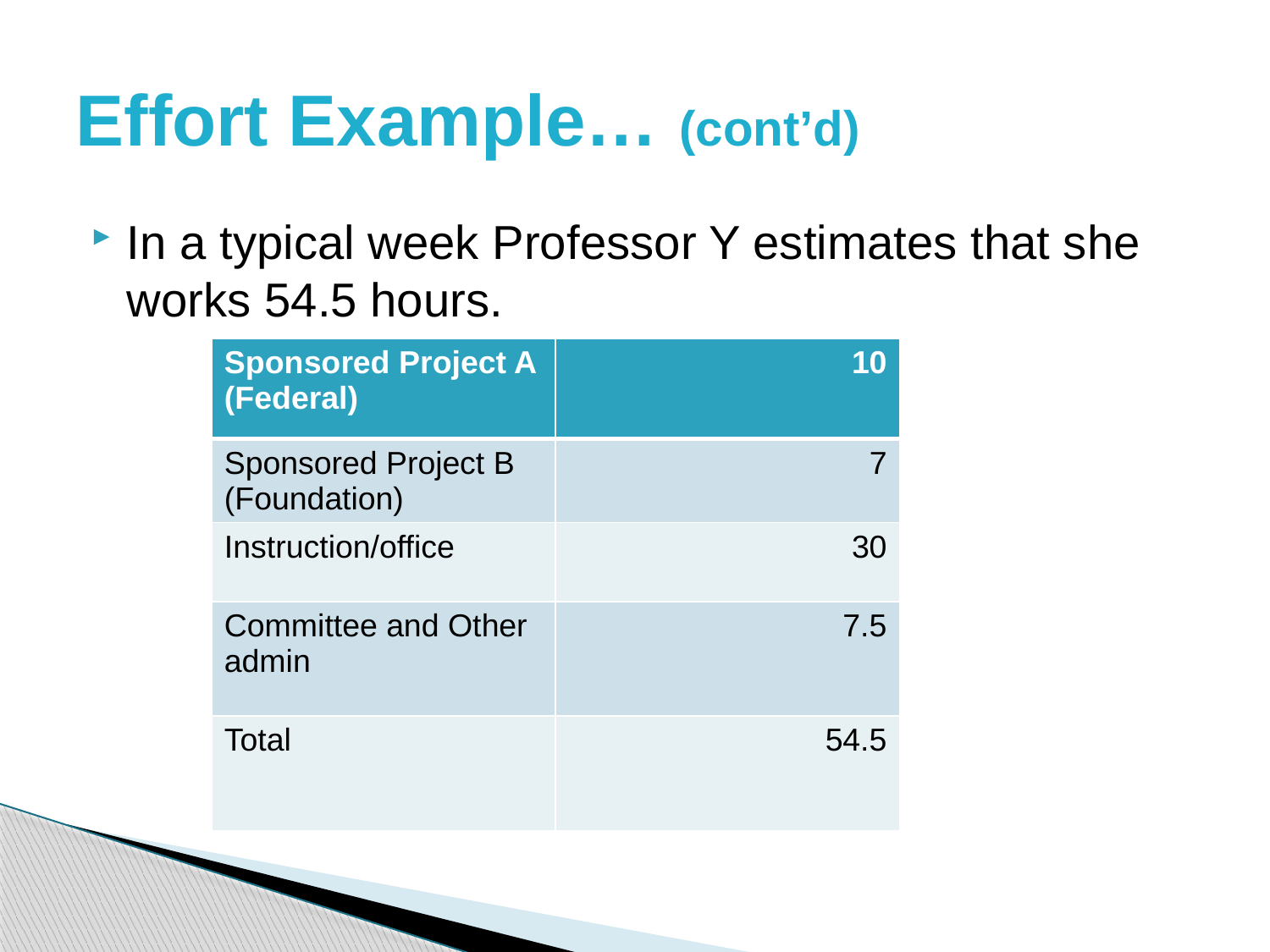

# Effort Example… (cont’d)
In a typical week Professor Y estimates that she works 54.5 hours.
| Sponsored Project A (Federal) | 10 |
| --- | --- |
| Sponsored Project B (Foundation) | 7 |
| Instruction/office | 30 |
| Committee and Other admin | 7.5 |
| Total | 54.5 |